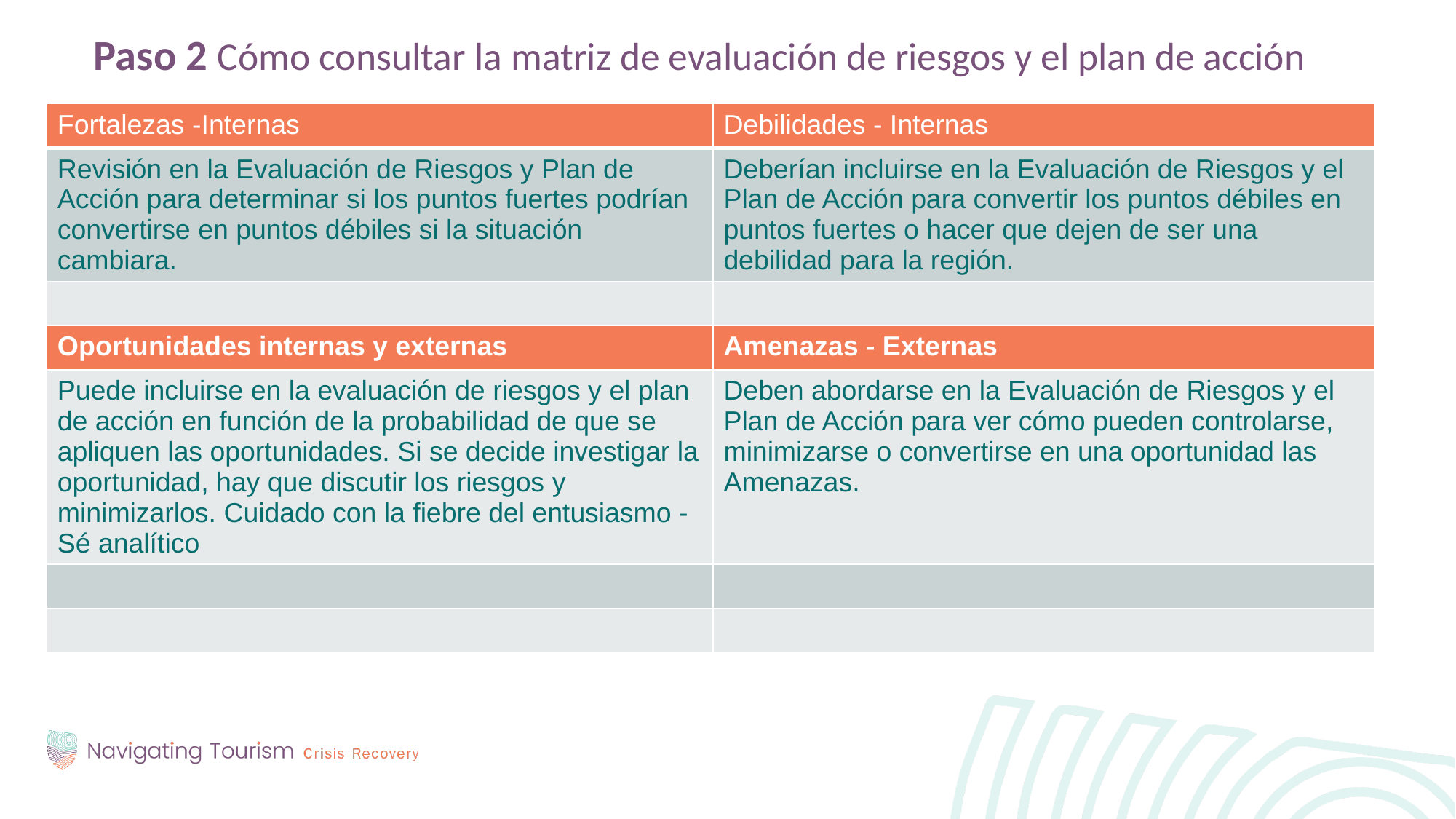

Paso 2 Cómo consultar la matriz de evaluación de riesgos y el plan de acción
| Fortalezas -Internas | Debilidades - Internas |
| --- | --- |
| Revisión en la Evaluación de Riesgos y Plan de Acción para determinar si los puntos fuertes podrían convertirse en puntos débiles si la situación cambiara. | Deberían incluirse en la Evaluación de Riesgos y el Plan de Acción para convertir los puntos débiles en puntos fuertes o hacer que dejen de ser una debilidad para la región. |
|  |  |
| Oportunidades internas y externas | Amenazas - Externas |
| Puede incluirse en la evaluación de riesgos y el plan de acción en función de la probabilidad de que se apliquen las oportunidades. Si se decide investigar la oportunidad, hay que discutir los riesgos y minimizarlos. Cuidado con la fiebre del entusiasmo - Sé analítico | Deben abordarse en la Evaluación de Riesgos y el Plan de Acción para ver cómo pueden controlarse, minimizarse o convertirse en una oportunidad las Amenazas. |
|  |  |
|  |  |